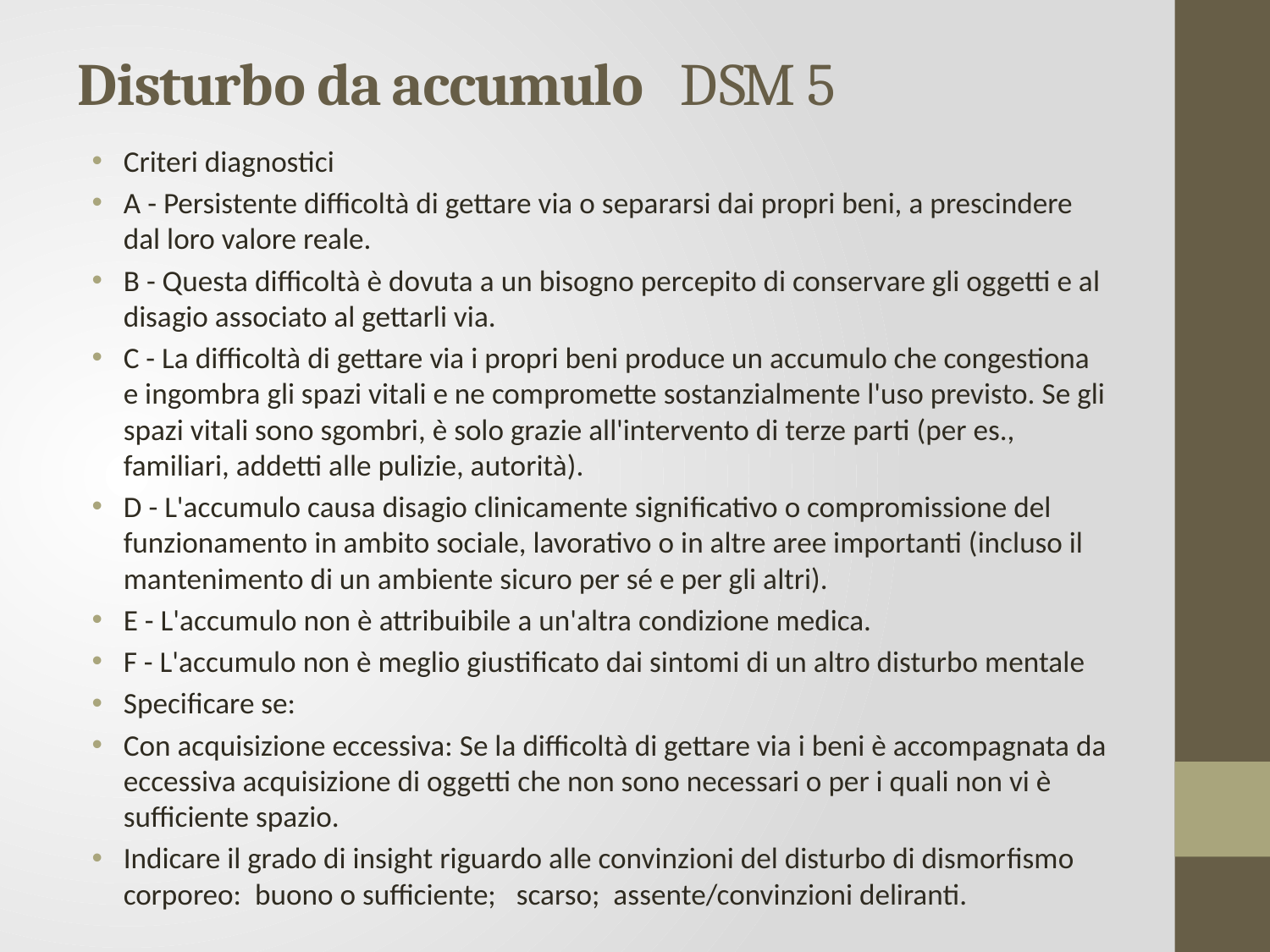

# Disturbo da accumulo   DSM 5
Criteri diagnostici
A - Persistente difficoltà di gettare via o separarsi dai propri beni, a prescindere dal loro valore reale.
B - Questa difficoltà è dovuta a un bisogno percepito di conservare gli oggetti e al disagio associato al gettarli via.
C - La difficoltà di gettare via i propri beni produce un accumulo che congestiona e ingombra gli spazi vitali e ne compromette sostanzialmente l'uso previsto. Se gli spazi vitali sono sgombri, è solo grazie all'intervento di terze parti (per es., familiari, addetti alle pulizie, autorità).
D - L'accumulo causa disagio clinicamente significativo o compromissione del funzionamento in ambito sociale, lavorativo o in altre aree importanti (incluso il mantenimento di un ambiente sicuro per sé e per gli altri).
E - L'accumulo non è attribuibile a un'altra condizione medica.
F - L'accumulo non è meglio giustificato dai sintomi di un altro disturbo mentale
Specificare se:
Con acquisizione eccessiva: Se la difficoltà di gettare via i beni è accompagnata da eccessiva acquisizione di oggetti che non sono necessari o per i quali non vi è sufficiente spazio.
Indicare il grado di insight riguardo alle convinzioni del disturbo di dismorfismo corporeo:  buono o sufficiente;   scarso;  assente/convinzioni deliranti.